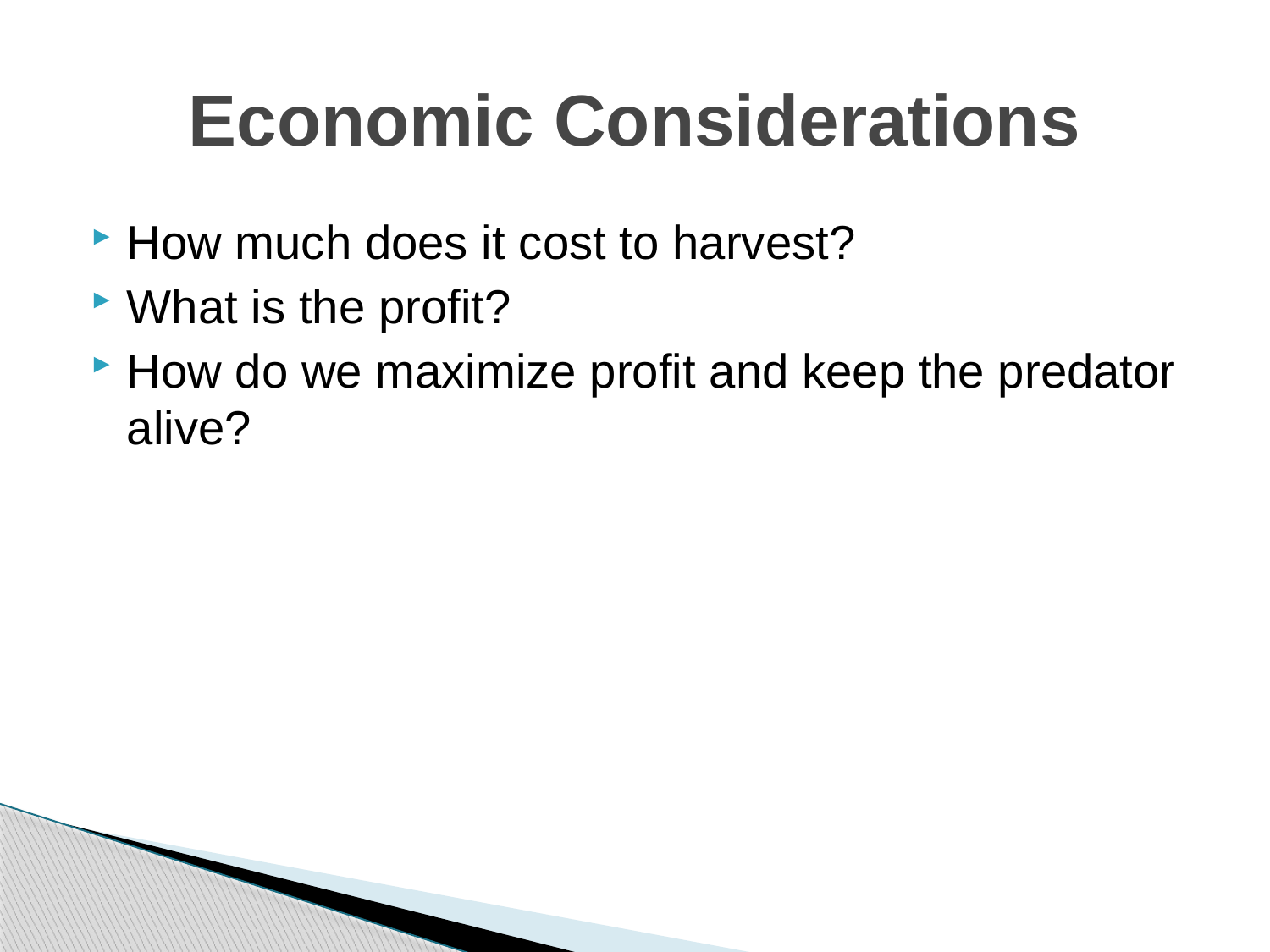

# Economic Considerations
How much does it cost to harvest?
What is the profit?
How do we maximize profit and keep the predator alive?